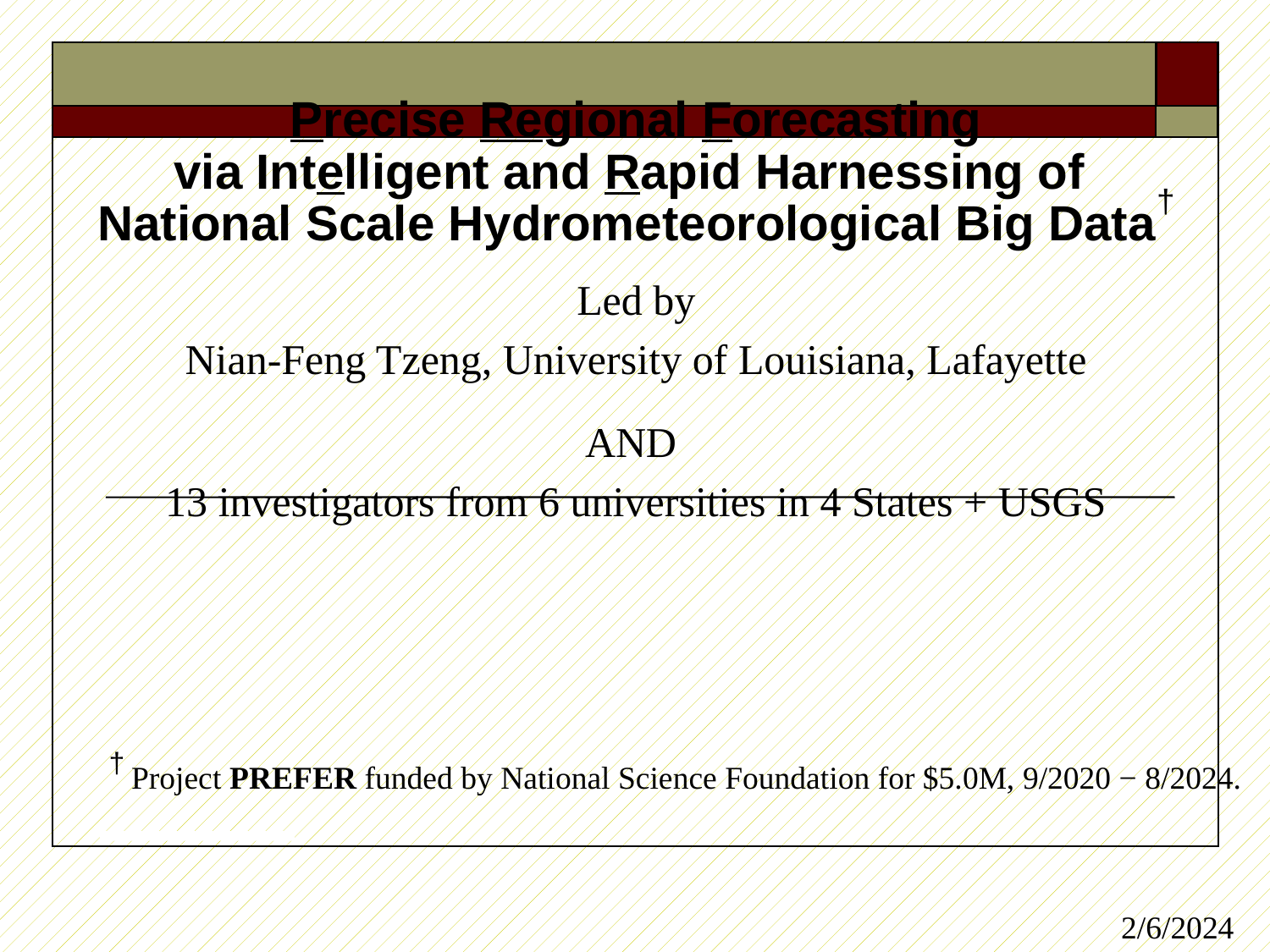

Precise Regional Forecasting
via Intelligent and Rapid Harnessing of
National Scale Hydrometeorological Big Data†
Led by
Nian-Feng Tzeng, University of Louisiana, Lafayette
AND
13 investigators from 6 universities in 4 States + USGS

†
Project PREFER funded by National Science Foundation for $5.0M, 9/2020 − 8/2024.

2/6/2024